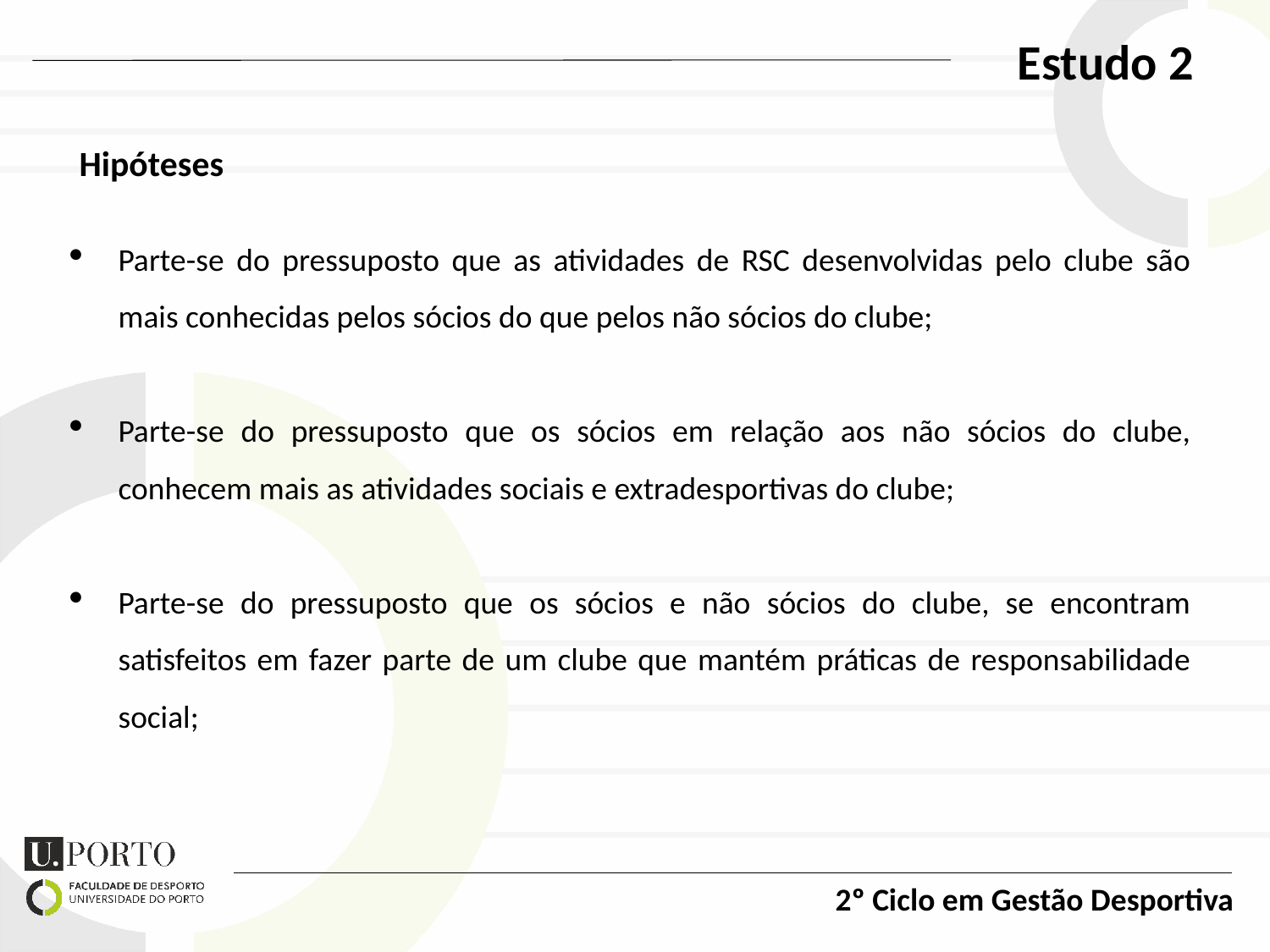

Estudo 2
Hipóteses
Parte-se do pressuposto que as atividades de RSC desenvolvidas pelo clube são mais conhecidas pelos sócios do que pelos não sócios do clube;

Parte-se do pressuposto que os sócios em relação aos não sócios do clube, conhecem mais as atividades sociais e extradesportivas do clube;

Parte-se do pressuposto que os sócios e não sócios do clube, se encontram satisfeitos em fazer parte de um clube que mantém práticas de responsabilidade social;